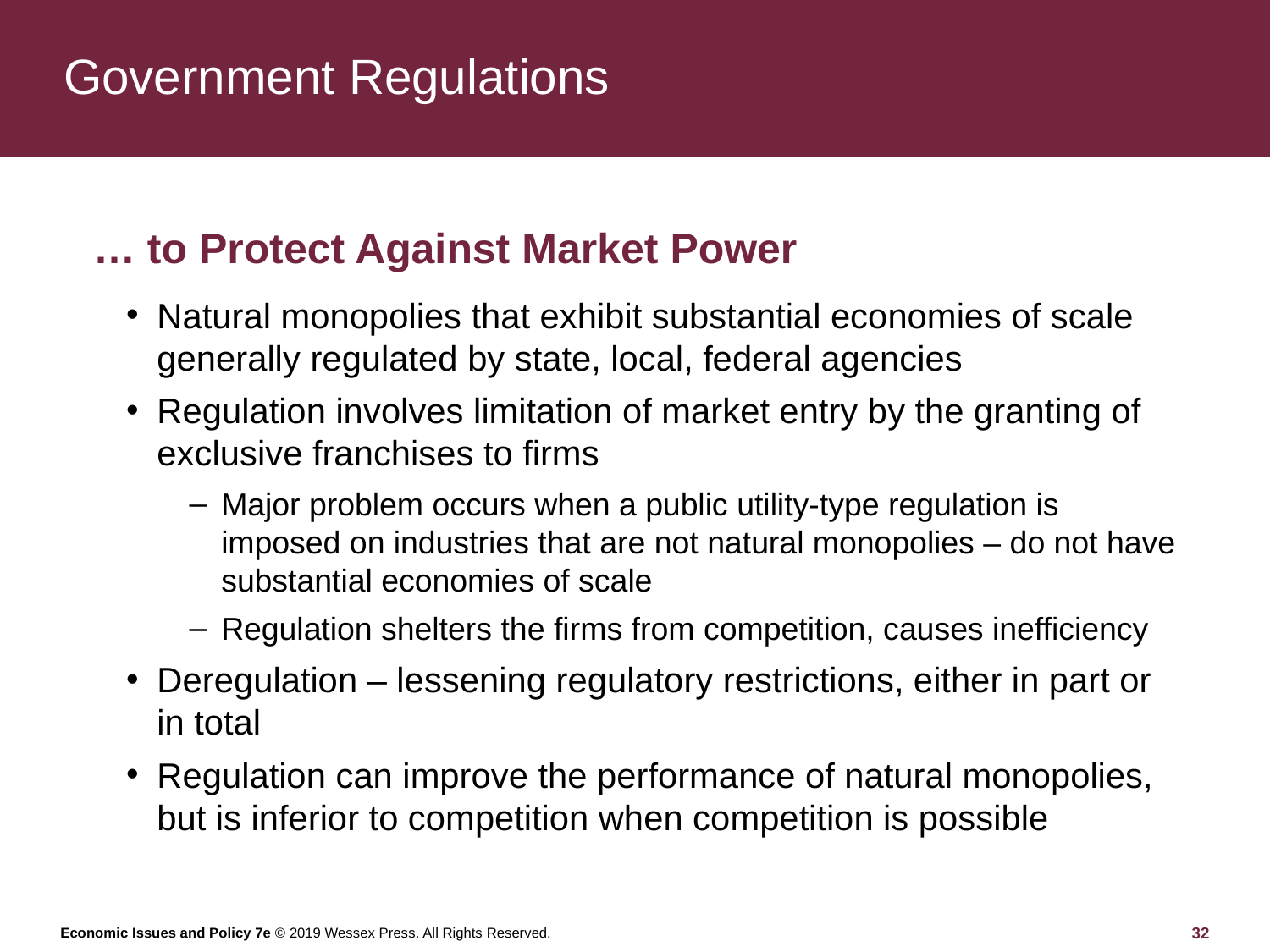

# Government Regulations
… to Protect Against Market Power
Natural monopolies that exhibit substantial economies of scale generally regulated by state, local, federal agencies
Regulation involves limitation of market entry by the granting of exclusive franchises to firms
Major problem occurs when a public utility-type regulation is imposed on industries that are not natural monopolies – do not have substantial economies of scale
Regulation shelters the firms from competition, causes inefficiency
Deregulation – lessening regulatory restrictions, either in part or in total
Regulation can improve the performance of natural monopolies, but is inferior to competition when competition is possible